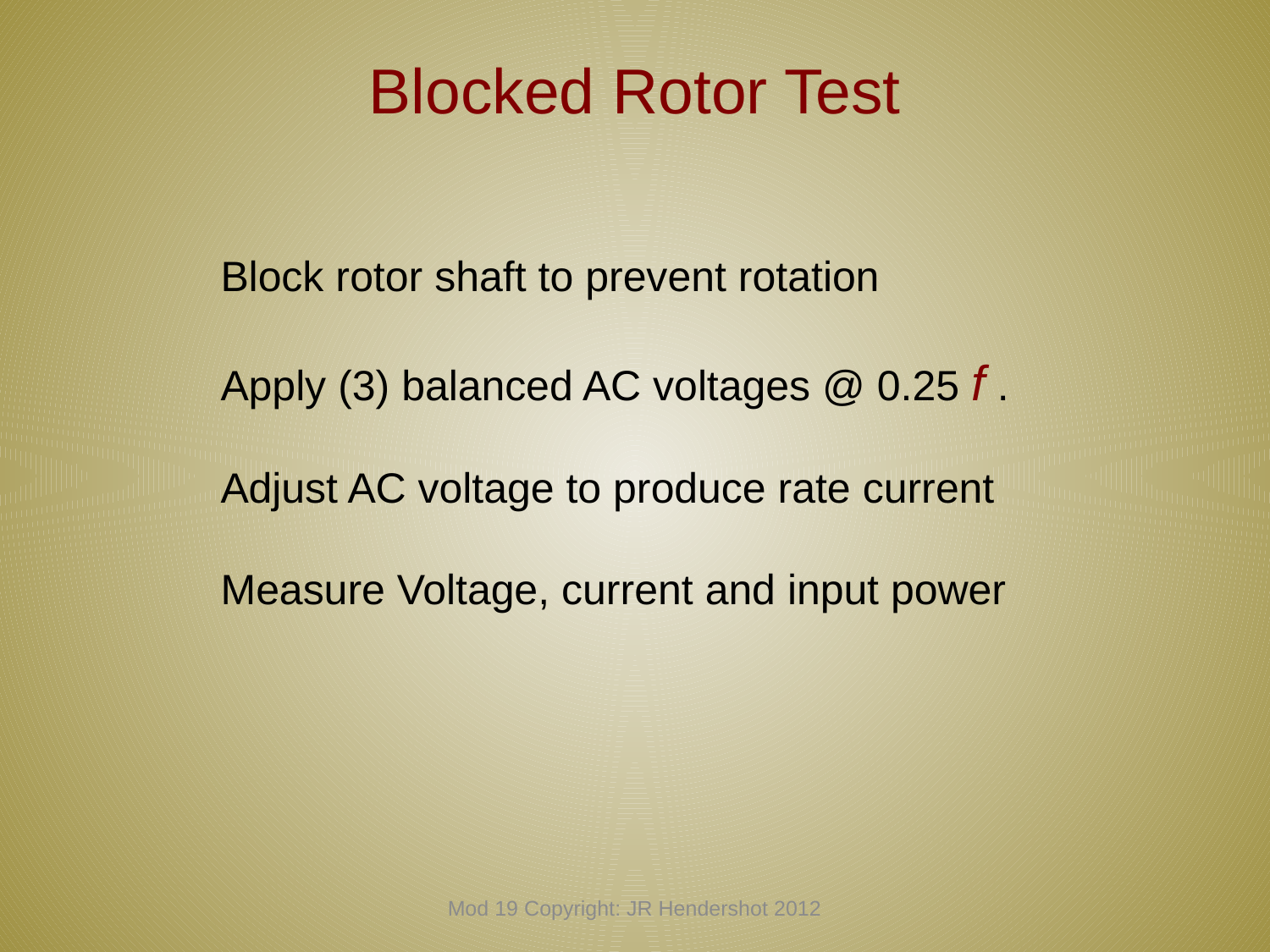

# Blocked Rotor Test
Block rotor shaft to prevent rotation

Apply (3) balanced AC voltages @ 0.25 f .

Adjust AC voltage to produce rate current

Measure Voltage, current and input power

Mod 19 Copyright: JR Hendershot 2012